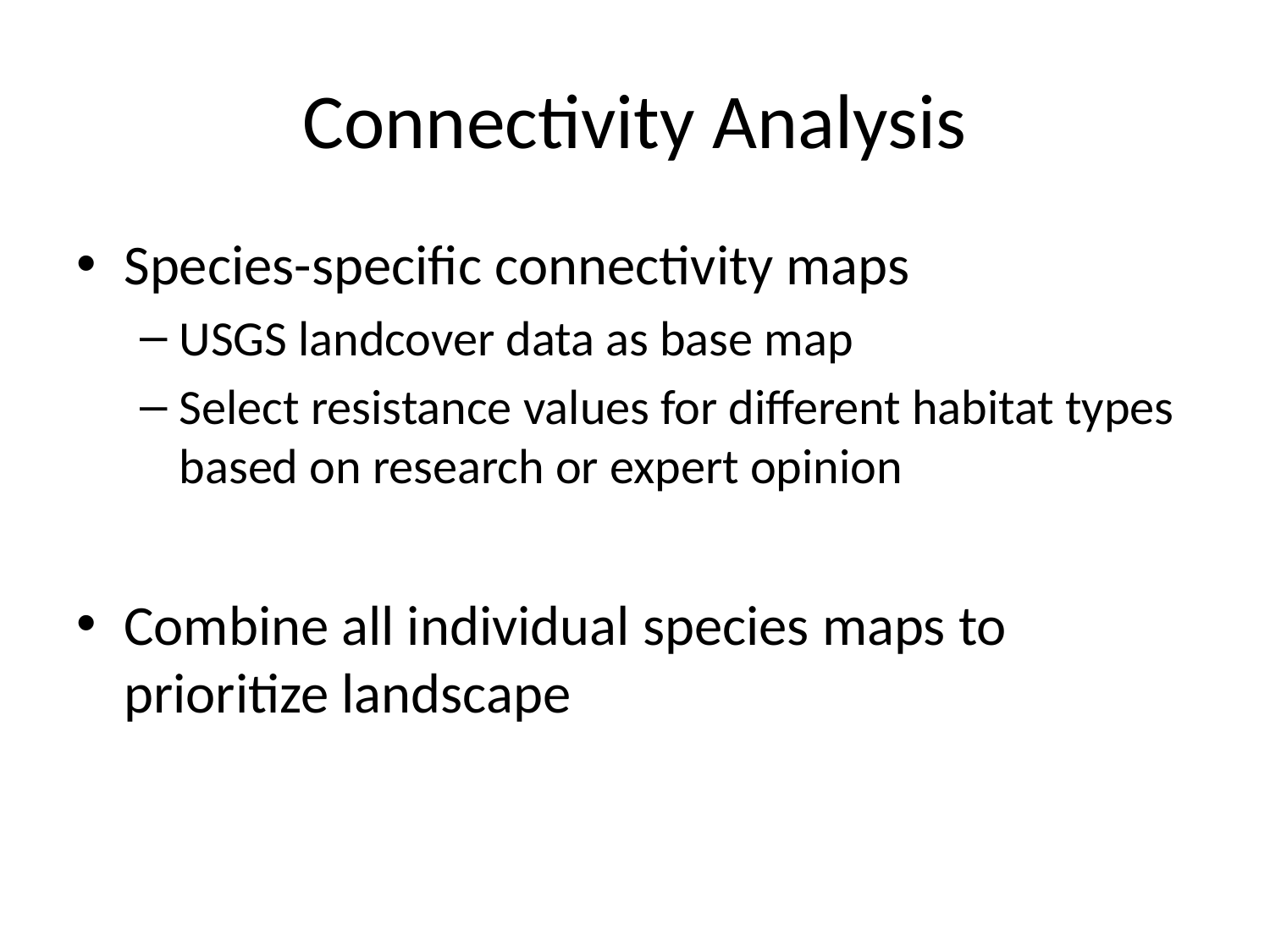

# Connectivity Analysis
Species-specific connectivity maps
USGS landcover data as base map
Select resistance values for different habitat types based on research or expert opinion

Combine all individual species maps to prioritize landscape